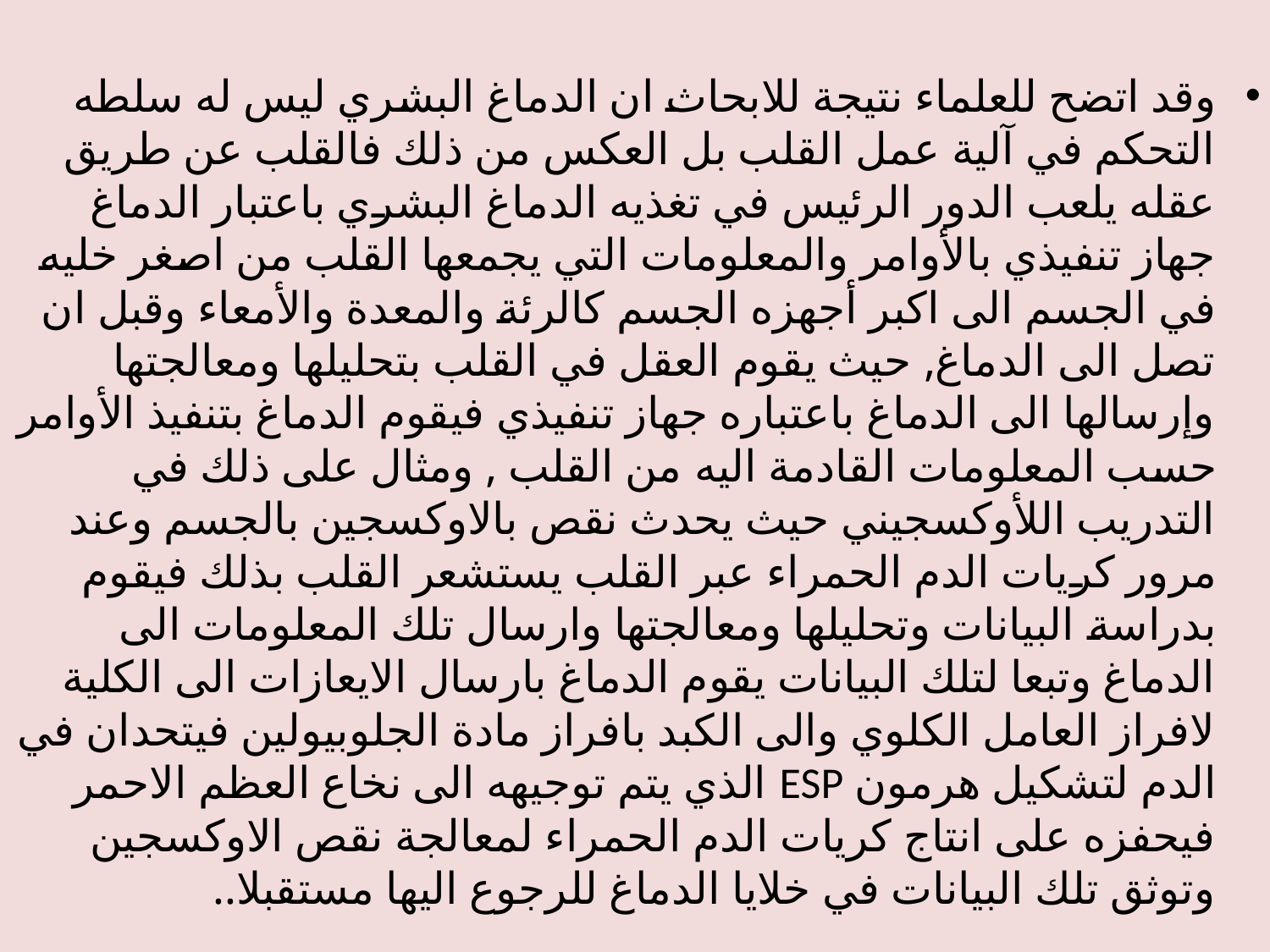

وقد اتضح للعلماء نتيجة للابحاث ان الدماغ البشري ليس له سلطه التحكم في آلية عمل القلب بل العكس من ذلك فالقلب عن طريق عقله يلعب الدور الرئيس في تغذيه الدماغ البشري باعتبار الدماغ جهاز تنفيذي بالأوامر والمعلومات التي يجمعها القلب من اصغر خليه في الجسم الى اكبر أجهزه الجسم كالرئة والمعدة والأمعاء وقبل ان تصل الى الدماغ, حيث يقوم العقل في القلب بتحليلها ومعالجتها وإرسالها الى الدماغ باعتباره جهاز تنفيذي فيقوم الدماغ بتنفيذ الأوامر حسب المعلومات القادمة اليه من القلب , ومثال على ذلك في التدريب اللأوكسجيني حيث يحدث نقص بالاوكسجين بالجسم وعند مرور كريات الدم الحمراء عبر القلب يستشعر القلب بذلك فيقوم بدراسة البيانات وتحليلها ومعالجتها وارسال تلك المعلومات الى الدماغ وتبعا لتلك البيانات يقوم الدماغ بارسال الايعازات الى الكلية لافراز العامل الكلوي والى الكبد بافراز مادة الجلوبيولين فيتحدان في الدم لتشكيل هرمون ESP الذي يتم توجيهه الى نخاع العظم الاحمر فيحفزه على انتاج كريات الدم الحمراء لمعالجة نقص الاوكسجين وتوثق تلك البيانات في خلايا الدماغ للرجوع اليها مستقبلا..